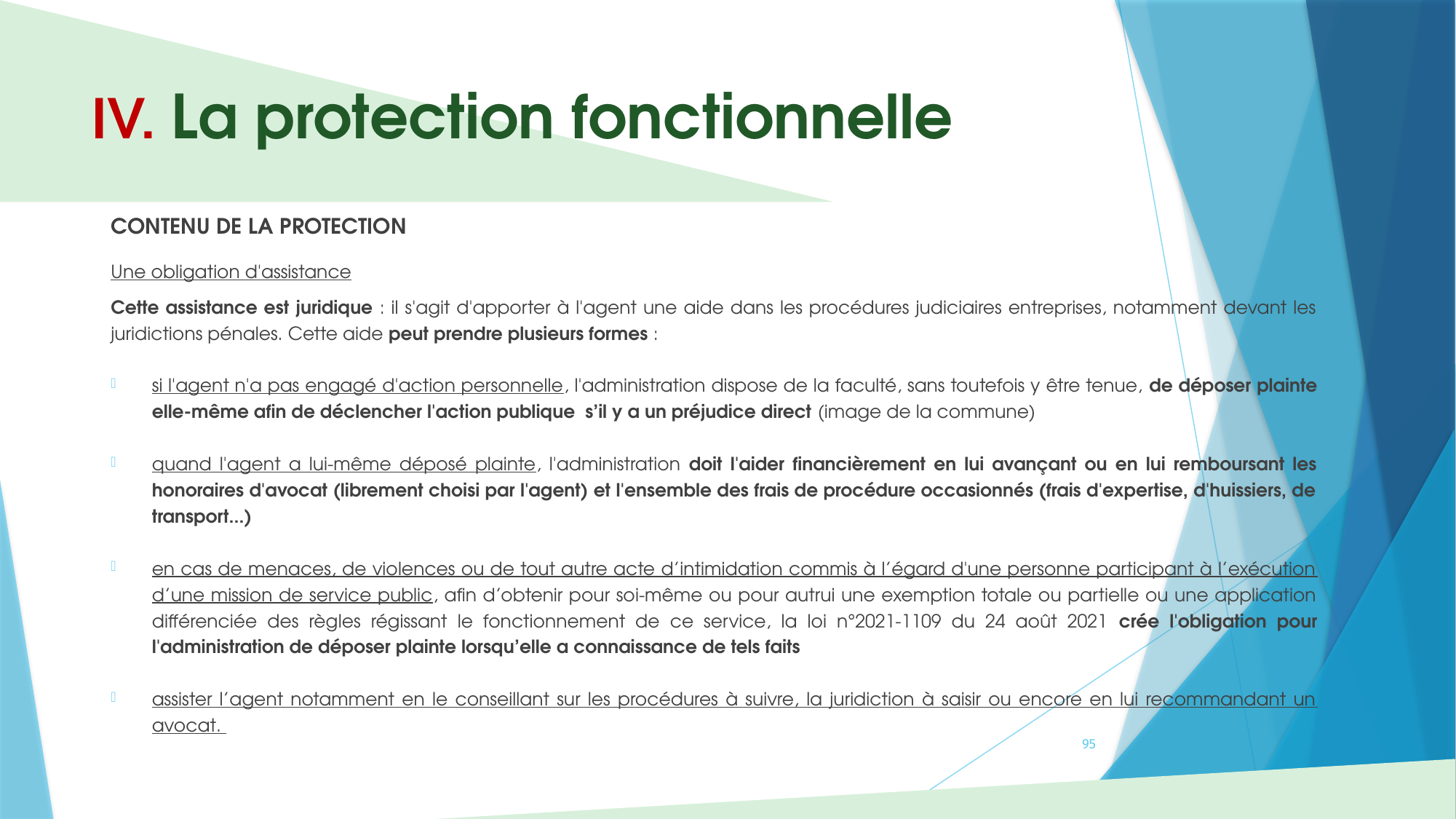

# IV. La protection fonctionnelle
CONTENU DE LA PROTECTION
Une obligation d'assistance
Cette assistance est juridique : il s'agit d'apporter à l'agent une aide dans les procédures judiciaires entreprises, notamment devant les juridictions pénales. Cette aide peut prendre plusieurs formes :

si l'agent n'a pas engagé d'action personnelle, l'administration dispose de la faculté, sans toutefois y être tenue, de déposer plainte elle-même afin de déclencher l'action publique  s’il y a un préjudice direct (image de la commune)

quand l'agent a lui-même déposé plainte, l'administration doit l'aider financièrement en lui avançant ou en lui remboursant les honoraires d'avocat (librement choisi par l'agent) et l'ensemble des frais de procédure occasionnés (frais d'expertise, d'huissiers, de transport...)

en cas de menaces, de violences ou de tout autre acte d’intimidation commis à l’égard d'une personne participant à l’exécution d’une mission de service public, afin d’obtenir pour soi-même ou pour autrui une exemption totale ou partielle ou une application différenciée des règles régissant le fonctionnement de ce service, la loi n°2021-1109 du 24 août 2021 crée l'obligation pour l'administration de déposer plainte lorsqu’elle a connaissance de tels faits

assister l’agent notamment en le conseillant sur les procédures à suivre, la juridiction à saisir ou encore en lui recommandant un avocat.

95